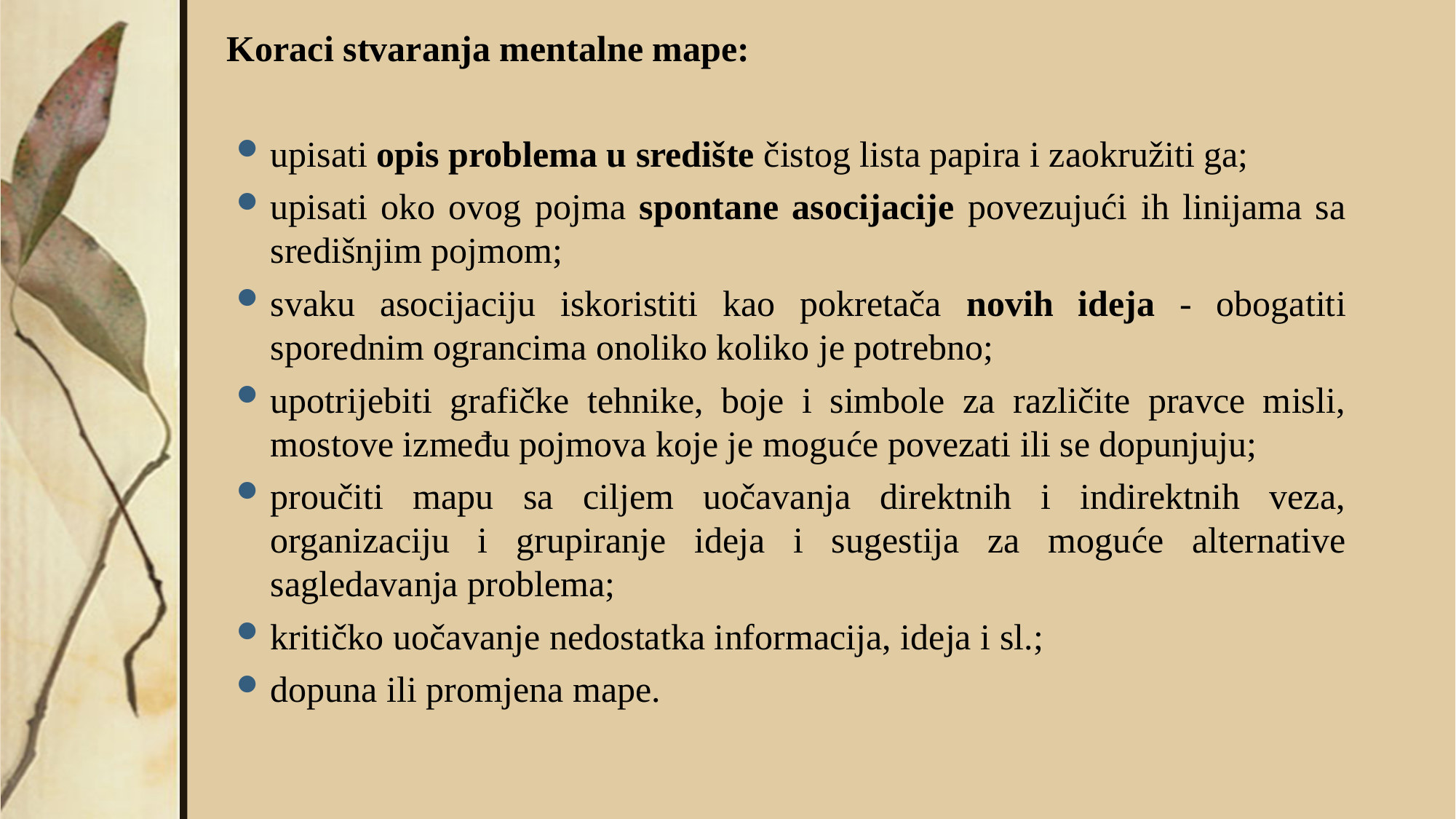

Koraci stvaranja mentalne mape:

upisati opis problema u središte čistog lista papira i zaokružiti ga;
upisati oko ovog pojma spontane asocijacije povezujući ih linijama sa središnjim pojmom;
svaku asocijaciju iskoristiti kao pokretača novih ideja - obogatiti sporednim ograncima onoliko koliko je potrebno;
upotrijebiti grafičke tehnike, boje i simbole za različite pravce misli, mostove između pojmova koje je moguće povezati ili se dopunjuju;
proučiti mapu sa ciljem uočavanja direktnih i indirektnih veza, organizaciju i grupiranje ideja i sugestija za moguće alternative sagledavanja problema;
kritičko uočavanje nedostatka informacija, ideja i sl.;
dopuna ili promjena mape.